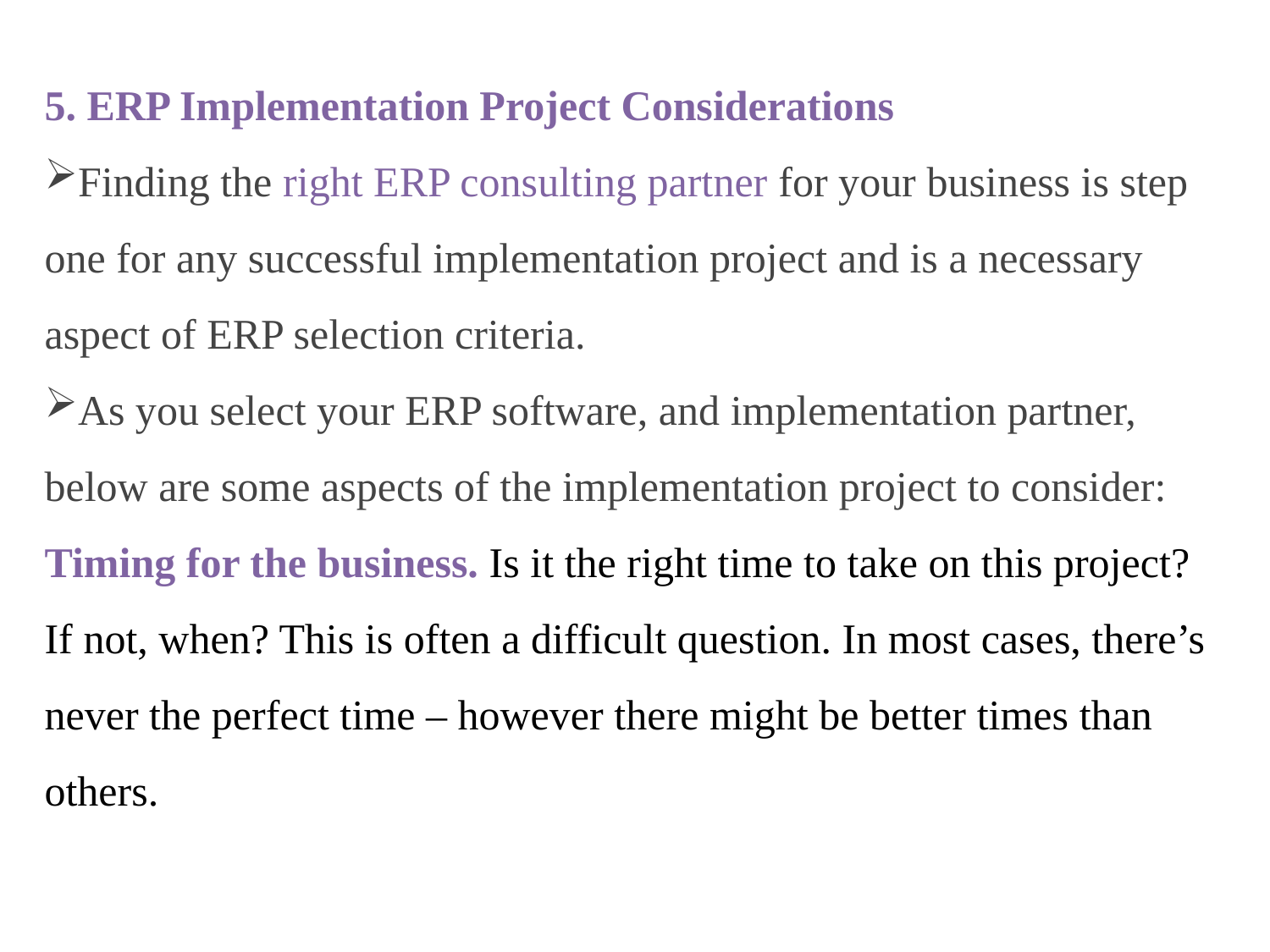

5. ERP Implementation Project Considerations
Finding the right ERP consulting partner for your business is step one for any successful implementation project and is a necessary aspect of ERP selection criteria.
As you select your ERP software, and implementation partner, below are some aspects of the implementation project to consider:
Timing for the business. Is it the right time to take on this project? If not, when? This is often a difficult question. In most cases, there’s never the perfect time – however there might be better times than others.